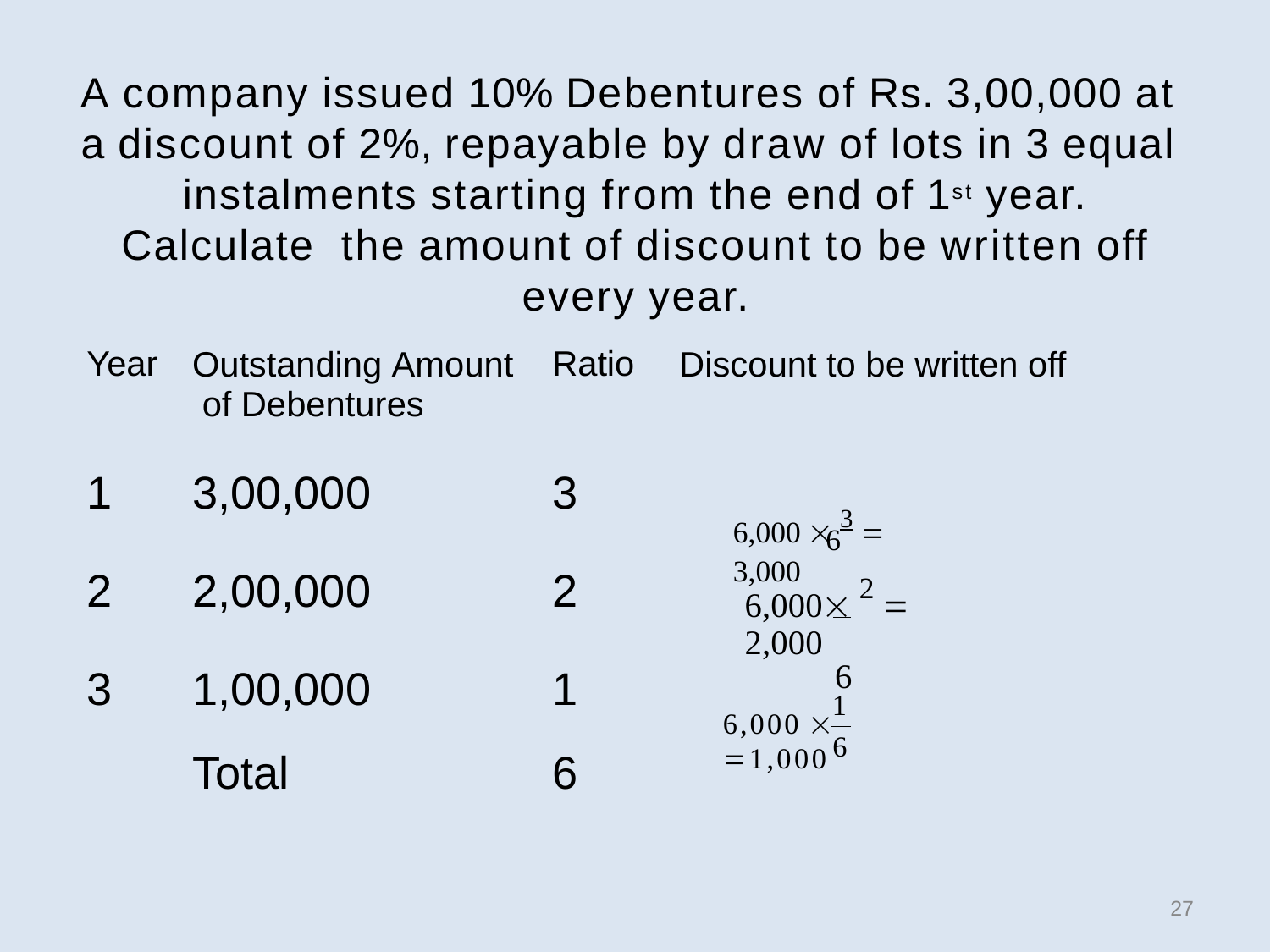

# A company issued 10% Debentures of Rs. 3,00,000 at  a discount of 2%, repayable by draw of lots in 3 equal  instalments starting from the end of 1st year. Calculate  the amount of discount to be written off every year.
Discount to be written off
| Year | Outstanding Amount of Debentures | Ratio |
| --- | --- | --- |
| 1 | 3,00,000 | 3 |
| 2 | 2,00,000 | 2 |
| 3 | 1,00,000 | 1 |
|  | Total | 6 |
6,000 × 3 = 3,000
6

6,000× 2 = 2,000
6

1
6,000 ×	=1,000
6

27